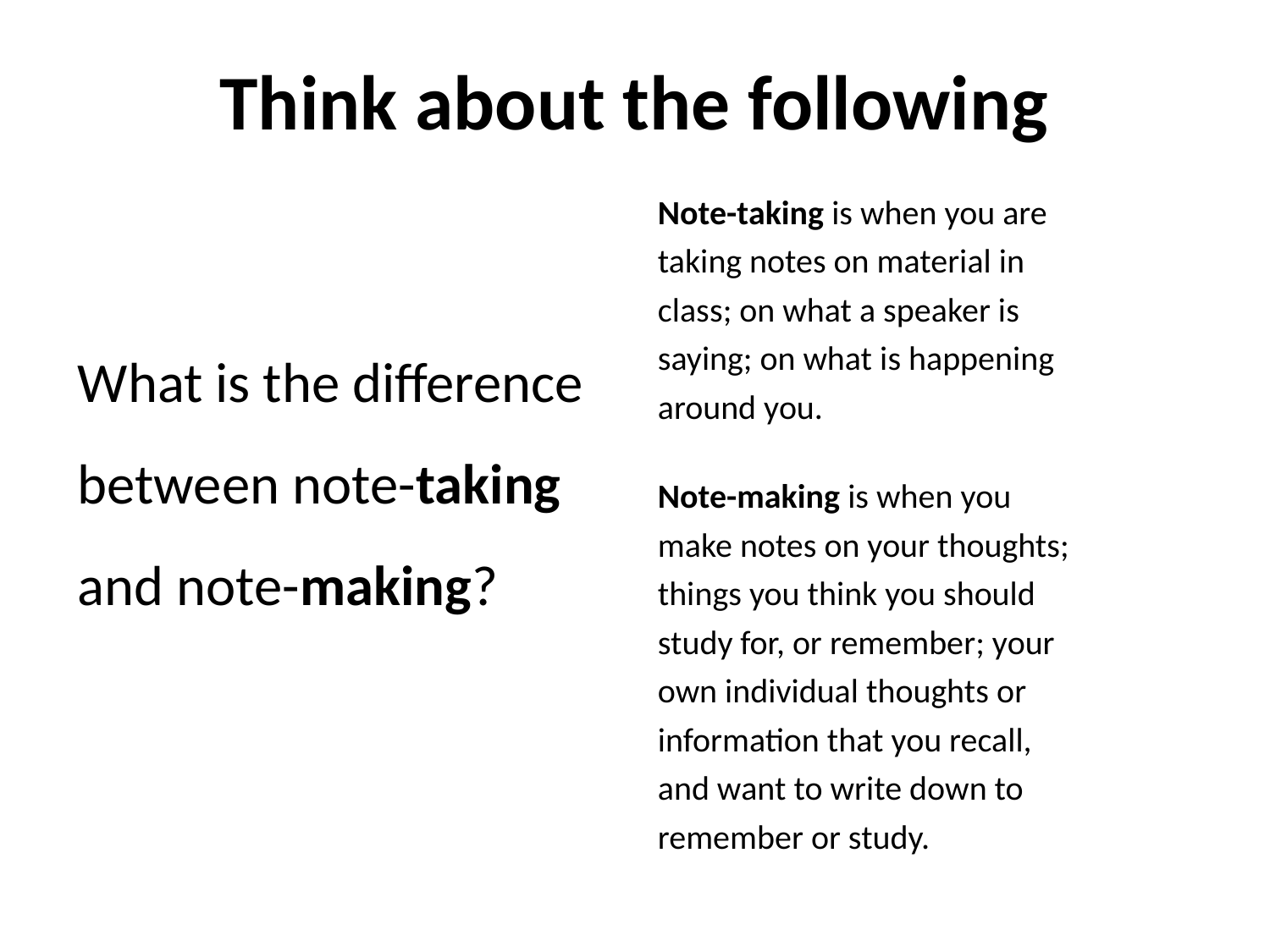

# Think about the following
Note-taking is when you are
taking notes on material in
class; on what a speaker is
saying; on what is happening
around you.

Note-making is when you
make notes on your thoughts;
things you think you should
study for, or remember; your
own individual thoughts or
information that you recall,
and want to write down to
remember or study.
What is the difference
between note-taking
and note-making?